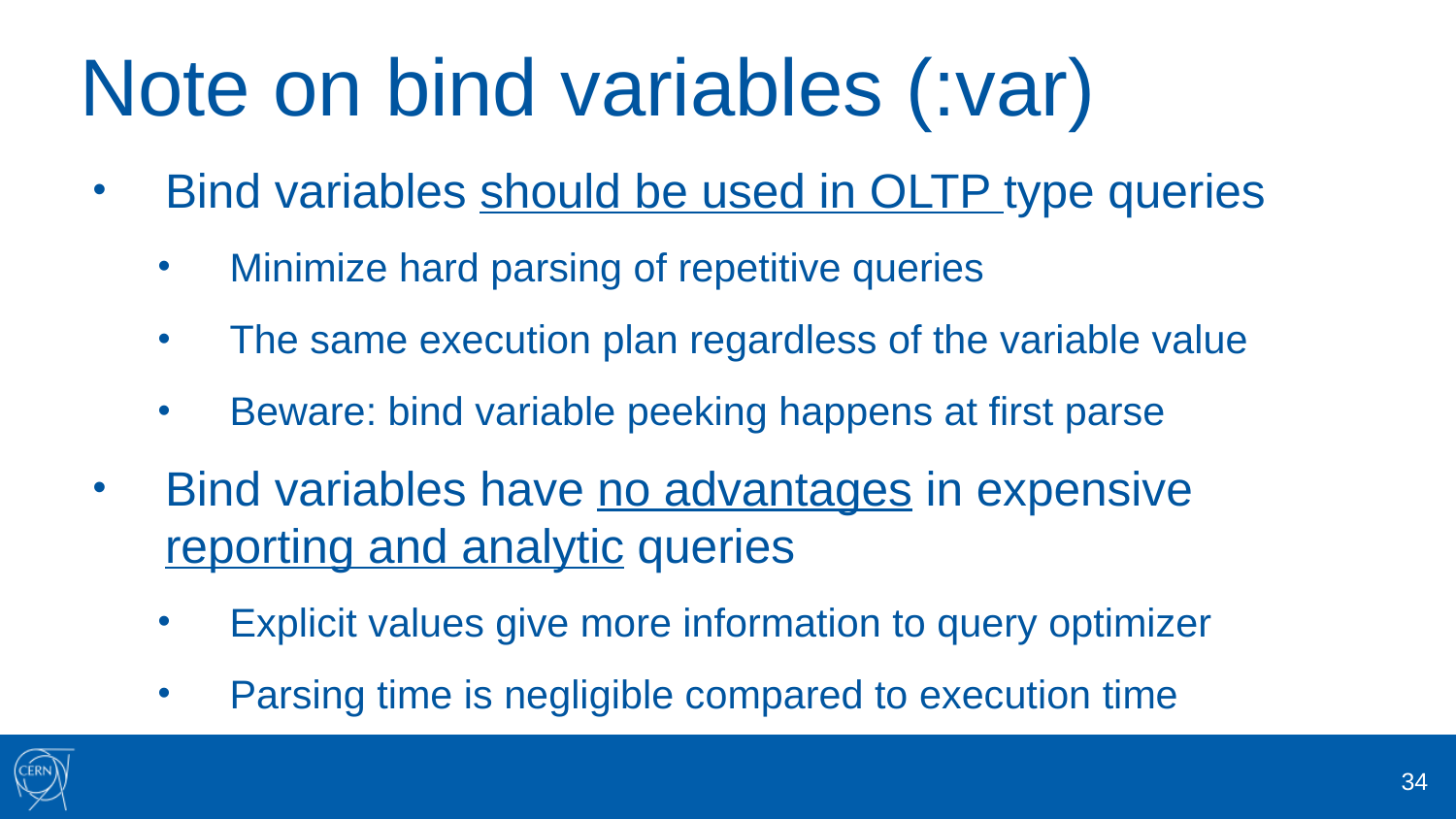

# Note on bind variables (:var)
Bind variables should be used in OLTP type queries
Minimize hard parsing of repetitive queries
The same execution plan regardless of the variable value
Beware: bind variable peeking happens at first parse
Bind variables have no advantages in expensive reporting and analytic queries
Explicit values give more information to query optimizer
Parsing time is negligible compared to execution time

34